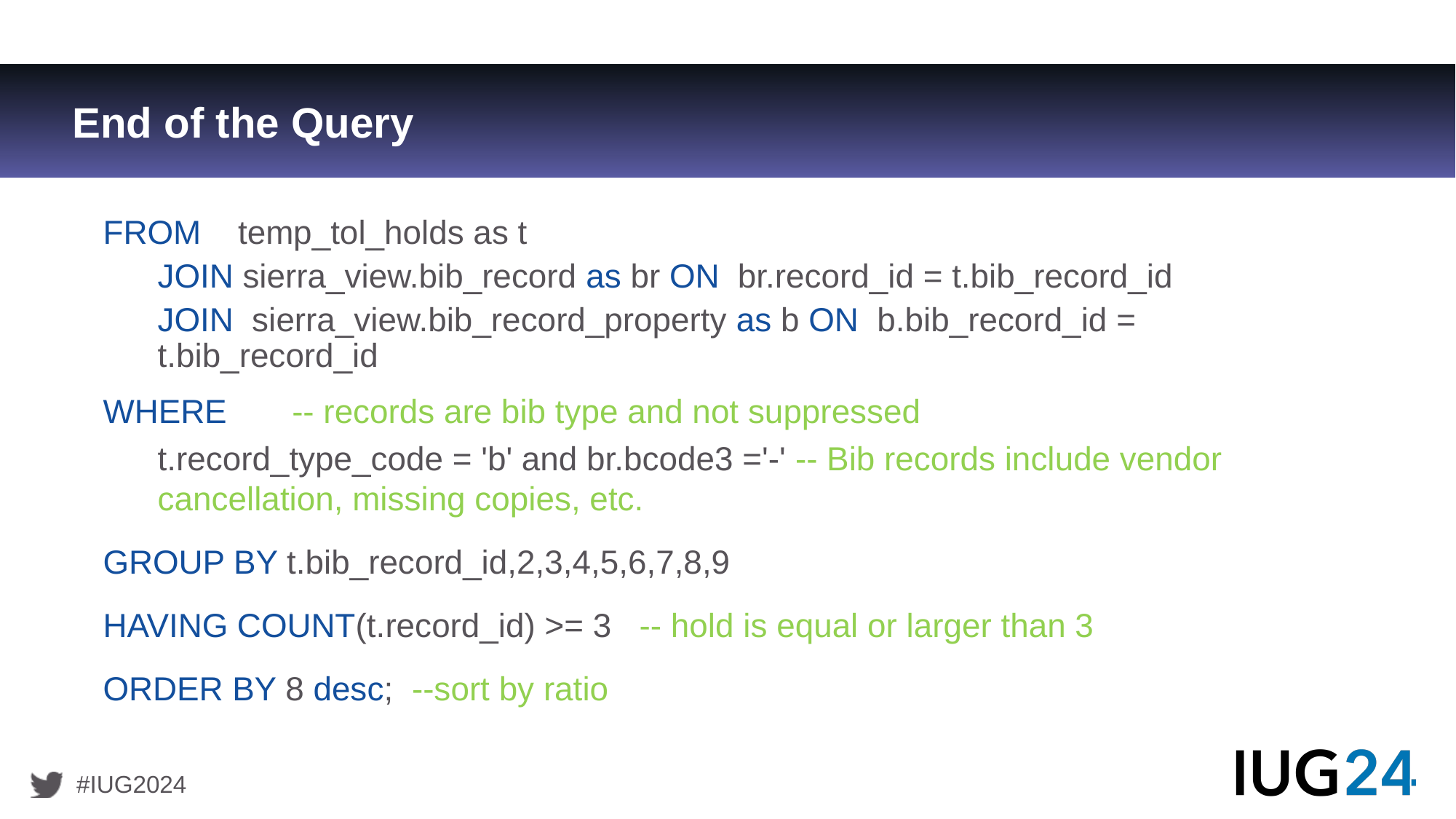

# End of the Query
FROM    temp_tol_holds as t
JOIN sierra_view.bib_record as br ON  br.record_id = t.bib_record_id
JOIN  sierra_view.bib_record_property as b ON  b.bib_record_id = t.bib_record_id
WHERE       -- records are bib type and not suppressed
t.record_type_code = 'b' and br.bcode3 ='-' -- Bib records include vendor cancellation, missing copies, etc.
GROUP BY t.bib_record_id,2,3,4,5,6,7,8,9
HAVING COUNT(t.record_id) >= 3   -- hold is equal or larger than 3
ORDER BY 8 desc;  --sort by ratio